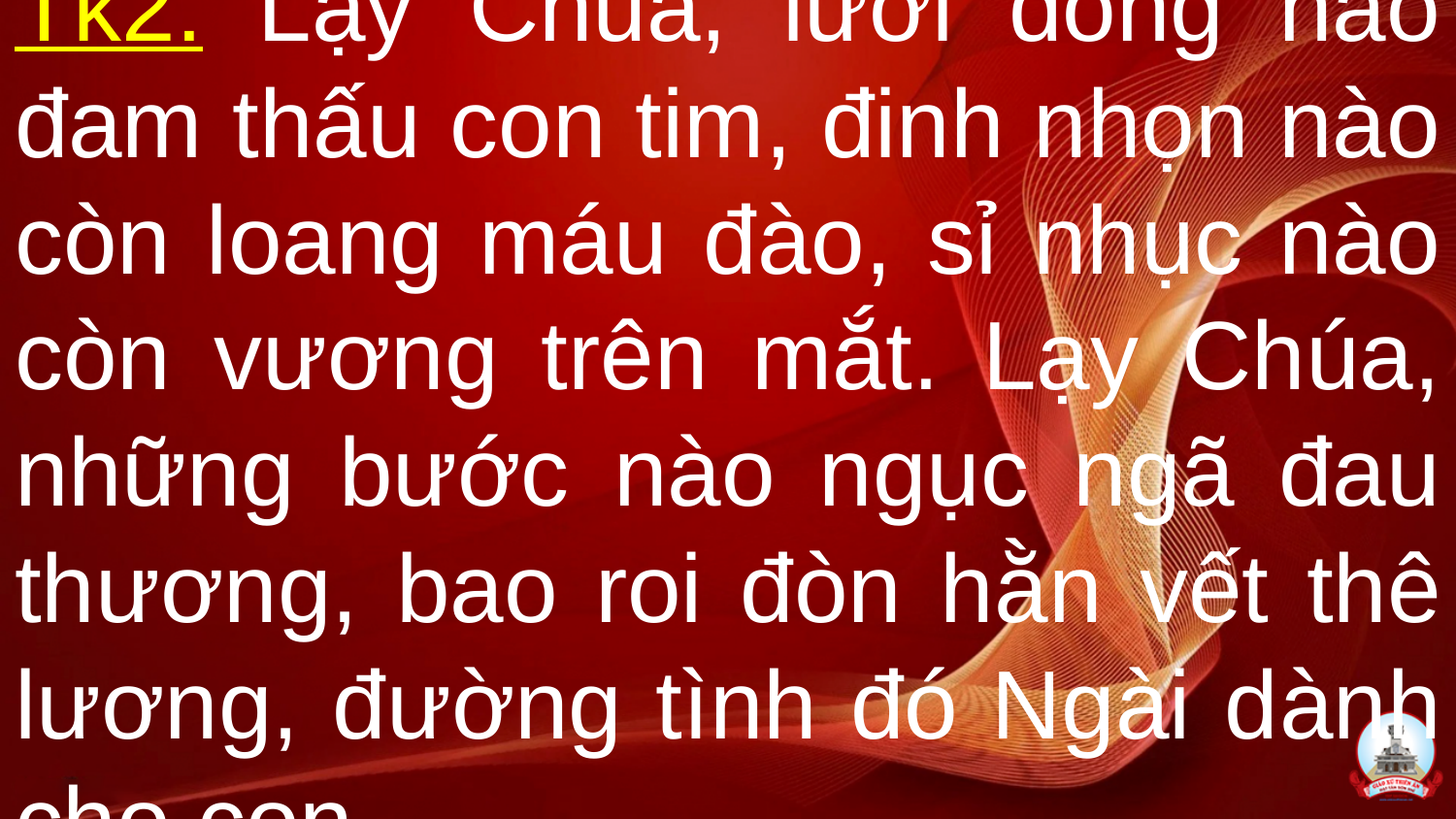

# Tk2: Lạy Chúa, lưỡi đòng nào đam thấu con tim, đinh nhọn nào còn loang máu đào, sỉ nhục nào còn vương trên mắt. Lạy Chúa, những bước nào ngục ngã đau thương, bao roi đòn hằn vết thê lương, đường tình đó Ngài dành cho con.